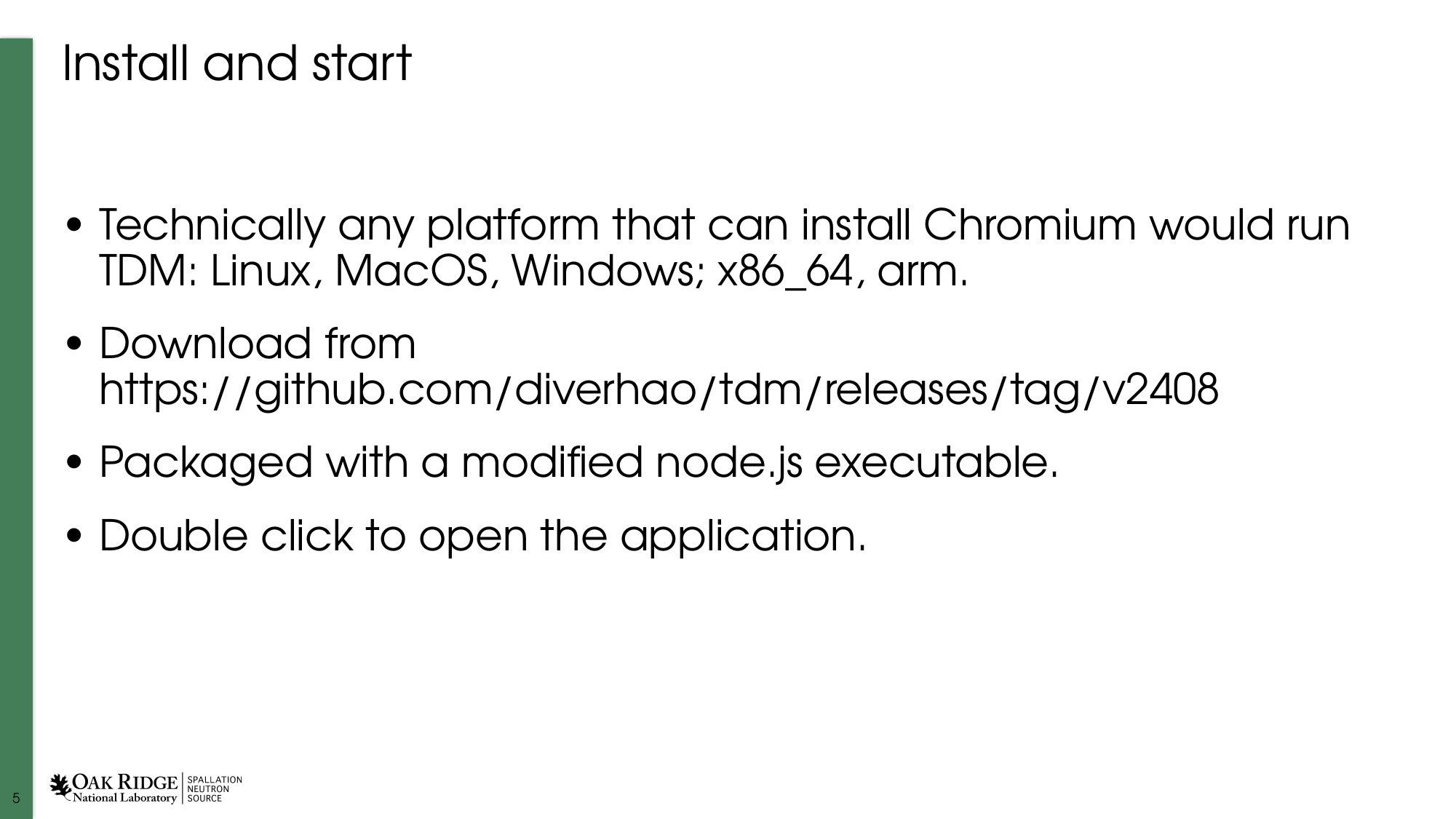

# Install and start
Technically any platform that can install Chromium would run TDM: Linux, MacOS, Windows; x86_64, arm.
Download from https://github.com/diverhao/tdm/releases/tag/v2408
Packaged with a modified node.js executable.
Double click to open the application.